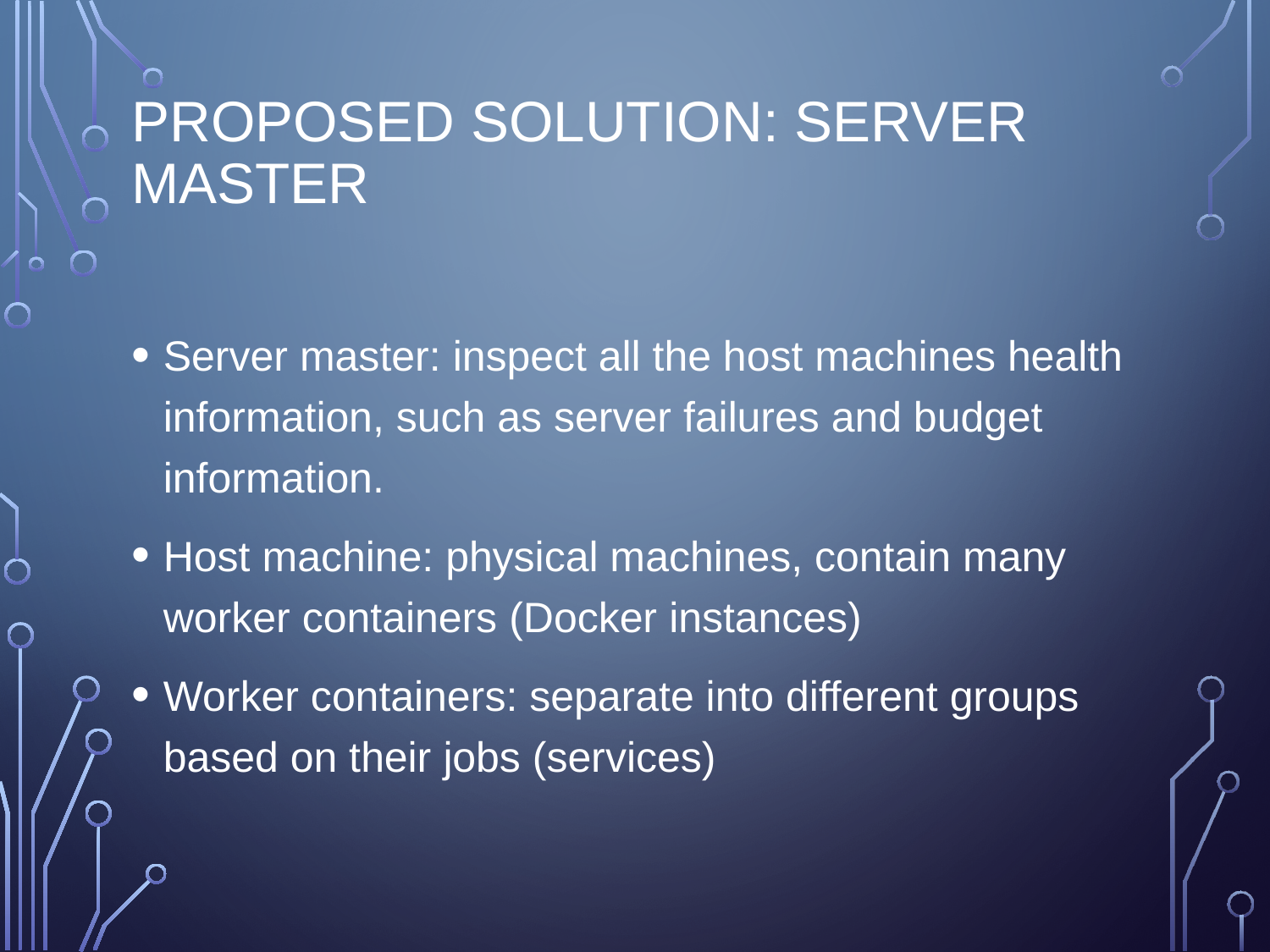

# Proposed Solution: Server Master
Server master: inspect all the host machines health information, such as server failures and budget information.
Host machine: physical machines, contain many worker containers (Docker instances)
Worker containers: separate into different groups based on their jobs (services)